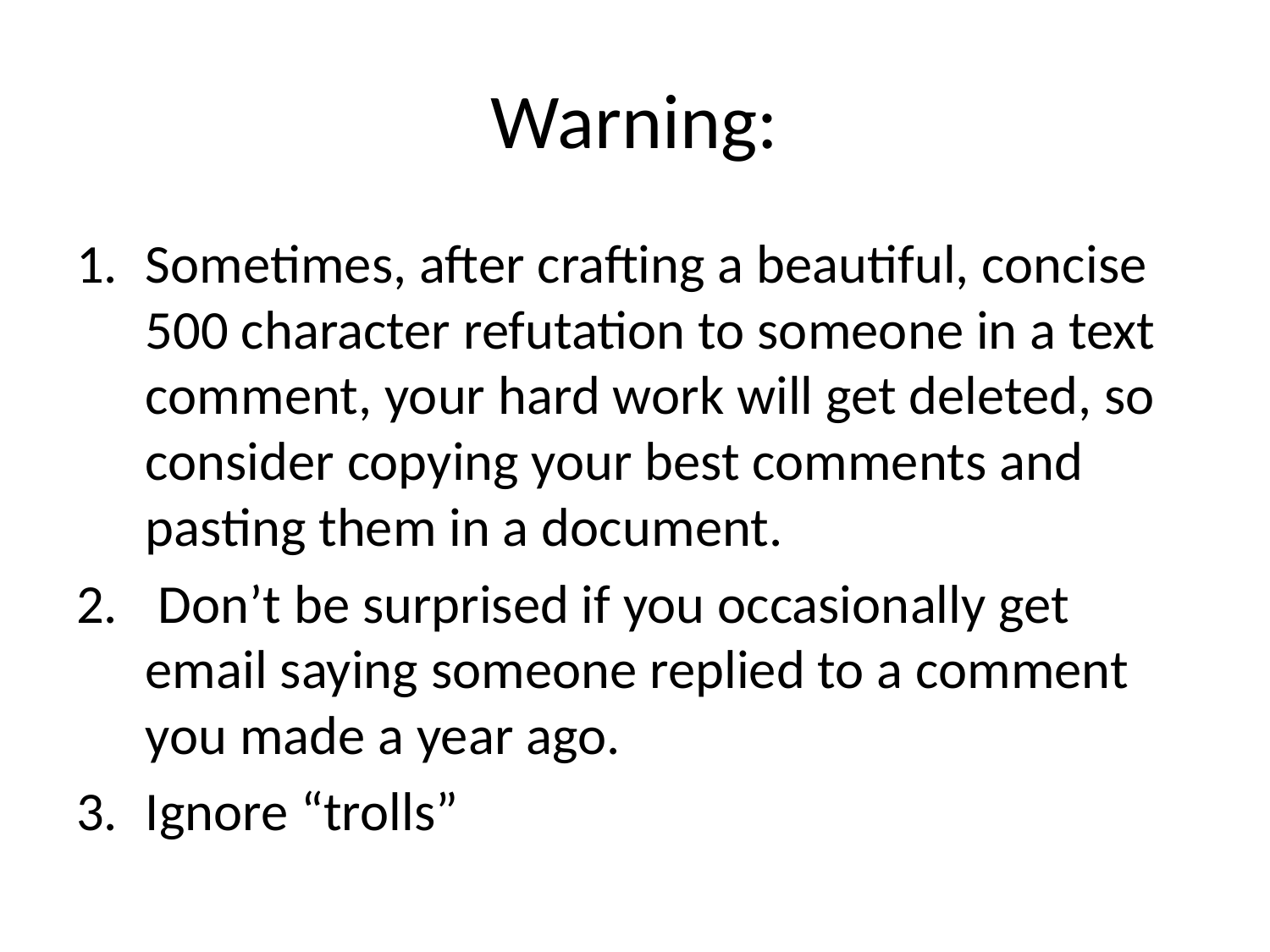

# Warning:
Sometimes, after crafting a beautiful, concise 500 character refutation to someone in a text comment, your hard work will get deleted, so consider copying your best comments and pasting them in a document.
 Don’t be surprised if you occasionally get email saying someone replied to a comment you made a year ago.
Ignore “trolls”